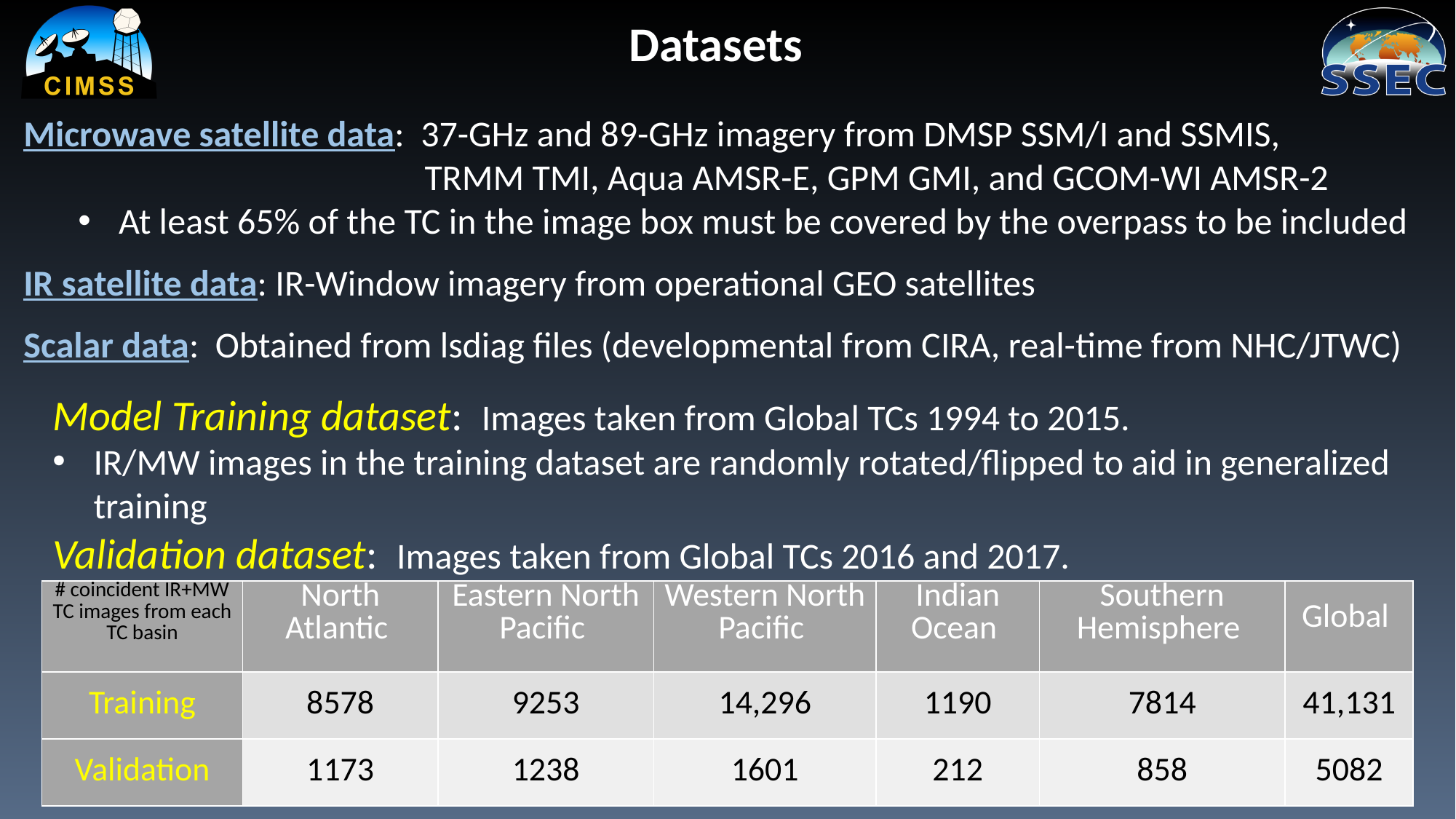

Datasets
Microwave satellite data:  37-GHz and 89-GHz imagery from DMSP SSM/I and SSMIS,
                                                 TRMM TMI, Aqua AMSR-E, GPM GMI, and GCOM-WI AMSR-2
At least 65% of the TC in the image box must be covered by the overpass to be included

IR satellite data: IR-Window imagery from operational GEO satellites

Scalar data:  Obtained from lsdiag files (developmental from CIRA, real-time from NHC/JTWC)
Model Training dataset:  Images taken from Global TCs 1994 to 2015.
IR/MW images in the training dataset are randomly rotated/flipped to aid in generalized training
Validation dataset:  Images taken from Global TCs 2016 and 2017.
| # coincident IR+MW TC images from each TC basin | North Atlantic | Eastern North Pacific | Western North Pacific | Indian Ocean | Southern Hemisphere | Global |
| --- | --- | --- | --- | --- | --- | --- |
| Training | 8578 | 9253 | 14,296 | 1190 | 7814 | 41,131 |
| Validation | 1173 | 1238 | 1601 | 212 | 858 | 5082 |